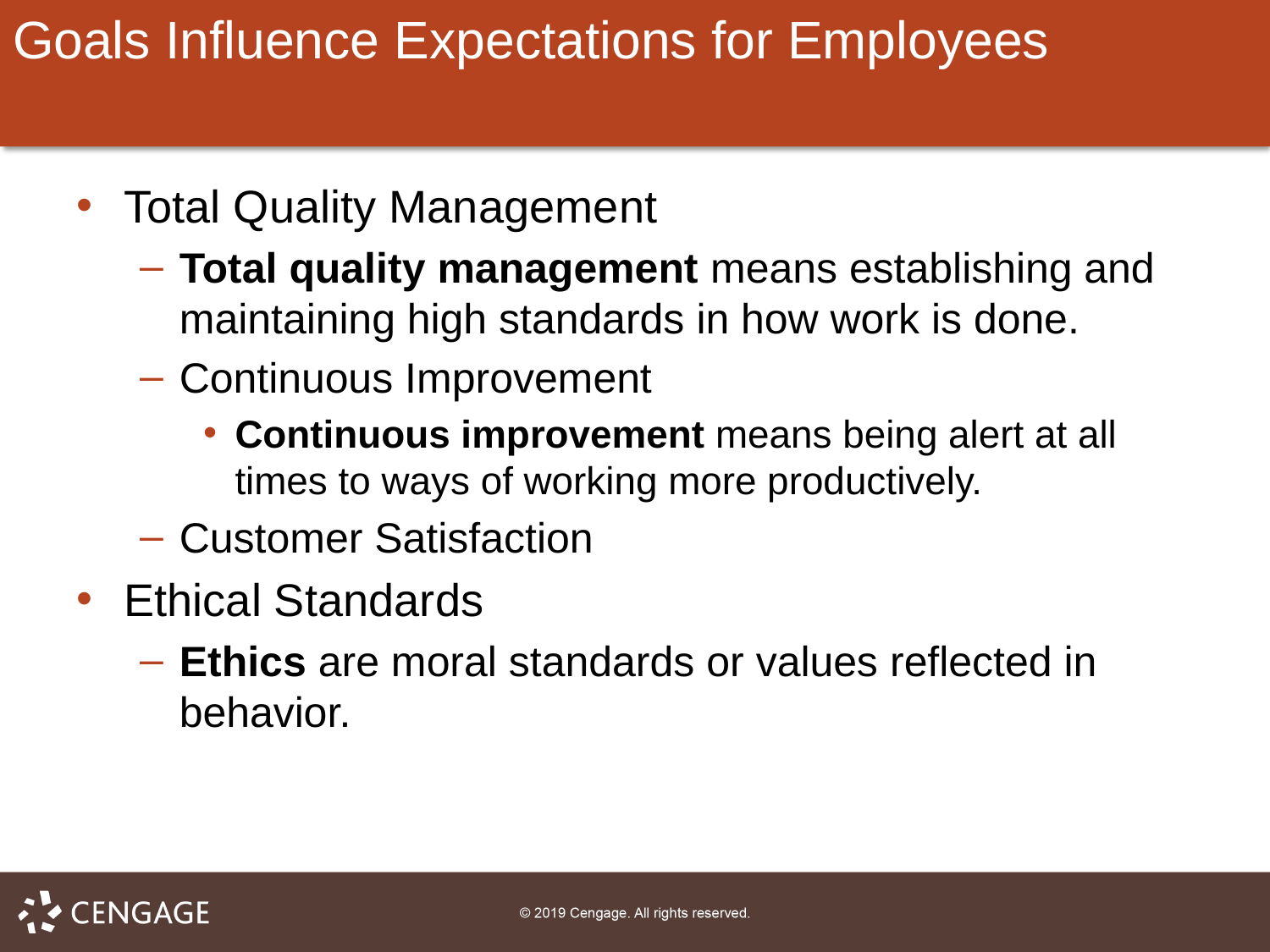

# Goals Influence Expectations for Employees
Total Quality Management
Total quality management means establishing and maintaining high standards in how work is done.
Continuous Improvement
Continuous improvement means being alert at all times to ways of working more productively.
Customer Satisfaction
Ethical Standards
Ethics are moral standards or values reflected in behavior.